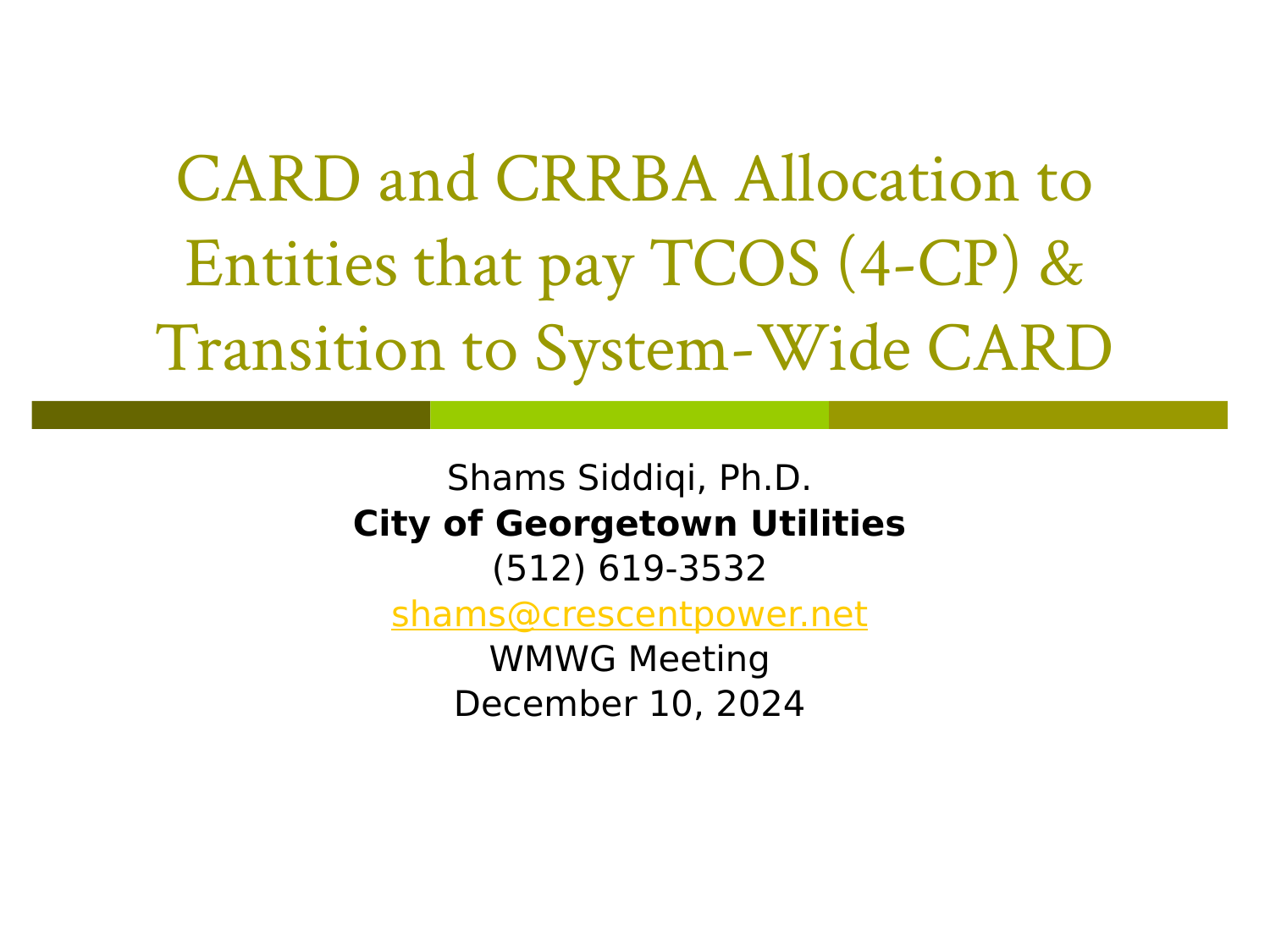

# CARD and CRRBA Allocation to Entities that pay TCOS (4-CP) & Transition to System-Wide CARD
Shams Siddiqi, Ph.D.
City of Georgetown Utilities
(512) 619-3532
shams@crescentpower.net
WMWG Meeting
December 10, 2024